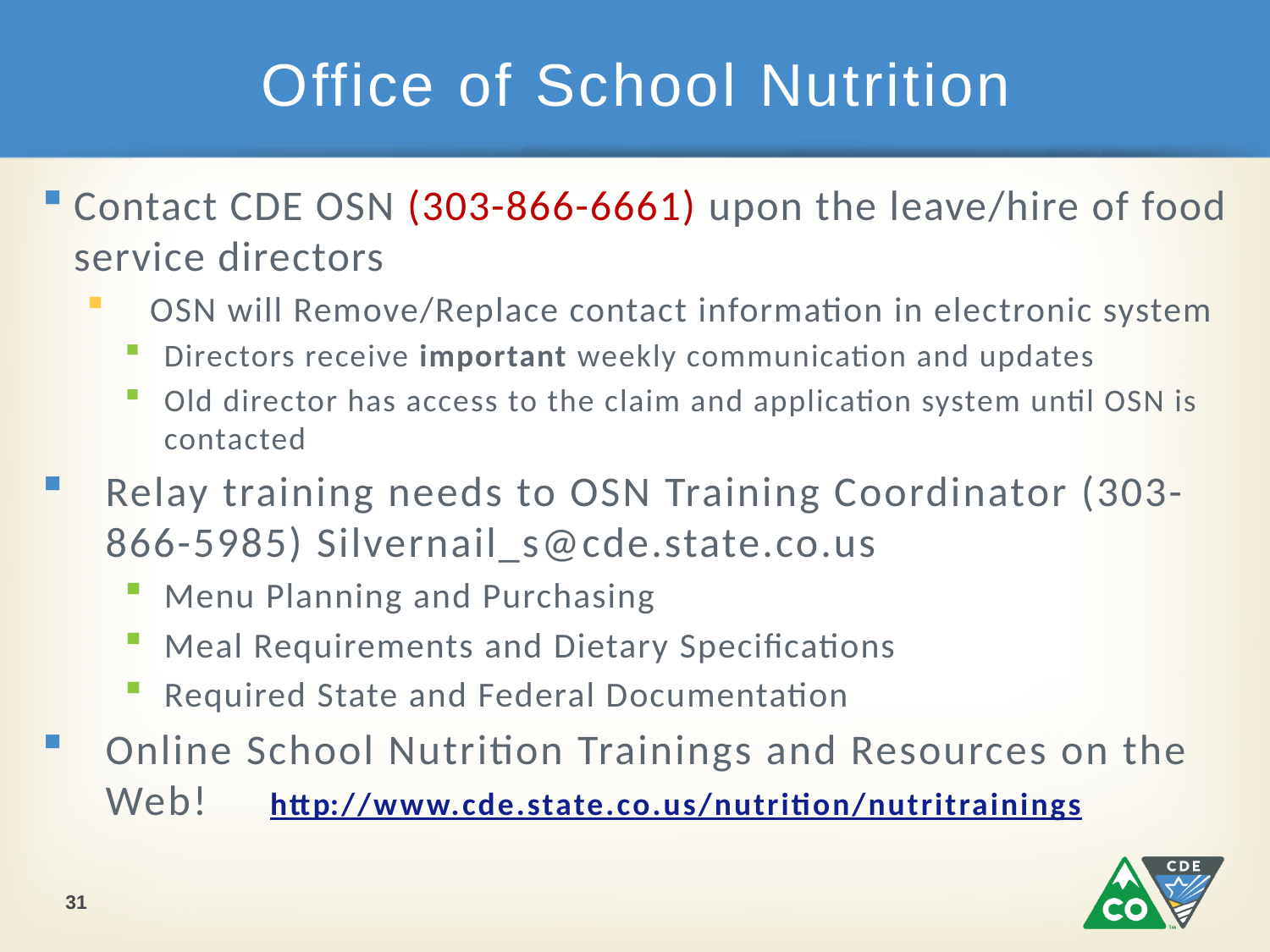

# Office of School Nutrition
Contact CDE OSN (303-866-6661) upon the leave/hire of food service directors
OSN will Remove/Replace contact information in electronic system
Directors receive important weekly communication and updates
Old director has access to the claim and application system until OSN is contacted
Relay training needs to OSN Training Coordinator (303-866-5985) Silvernail_s@cde.state.co.us
Menu Planning and Purchasing
Meal Requirements and Dietary Specifications
Required State and Federal Documentation
Online School Nutrition Trainings and Resources on the Web!     http://www.cde.state.co.us/nutrition/nutritrainings

31